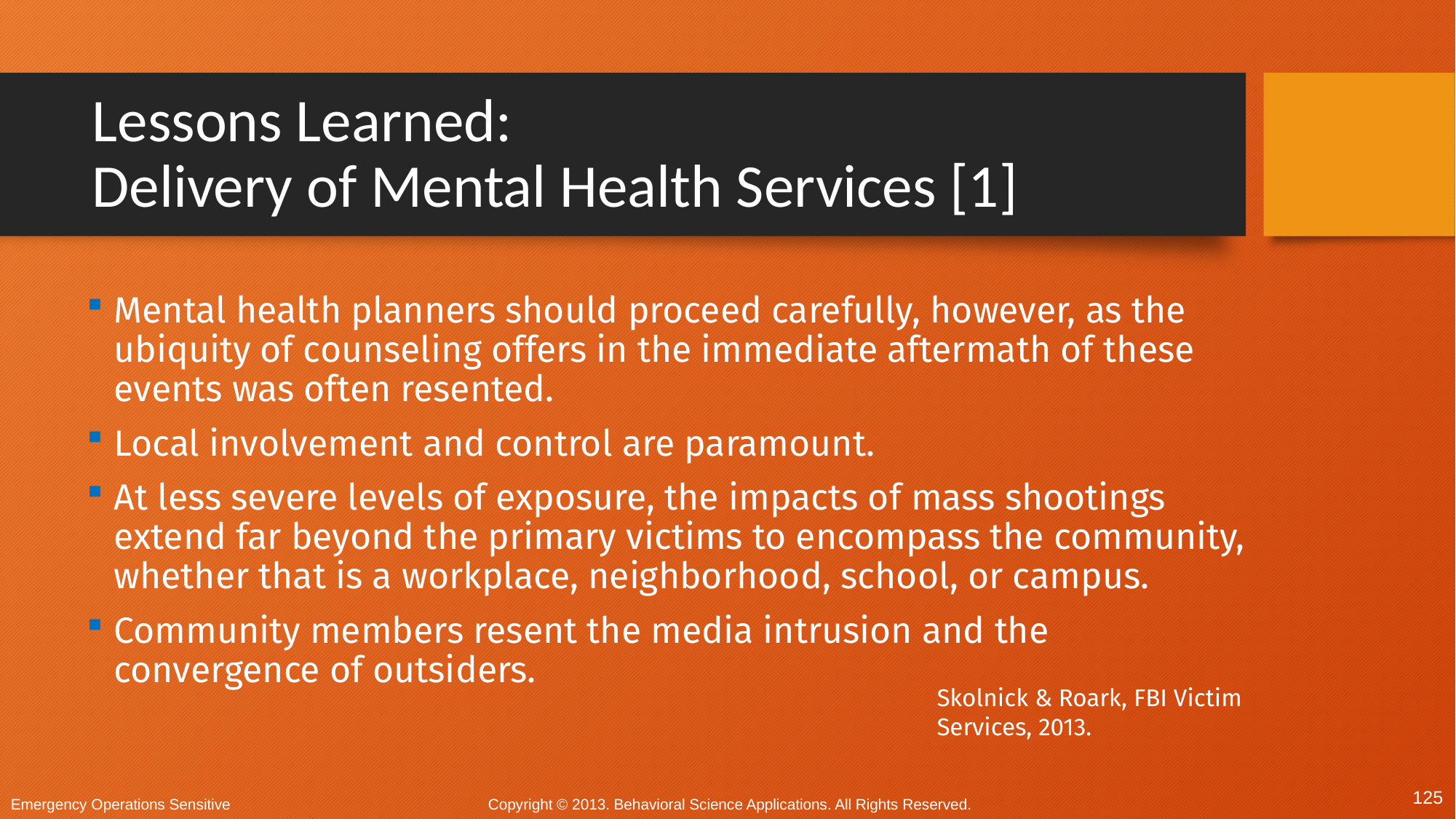

# Lessons Learned: Delivery of Mental Health Services [1]
Mental health planners should proceed carefully, however, as the ubiquity of counseling offers in the immediate aftermath of these events was often resented.
Local involvement and control are paramount.
At less severe levels of exposure, the impacts of mass shootings extend far beyond the primary victims to encompass the community, whether that is a workplace, neighborhood, school, or campus.
Community members resent the media intrusion and the convergence of outsiders.
Skolnick & Roark, FBI Victim Services, 2013.
125